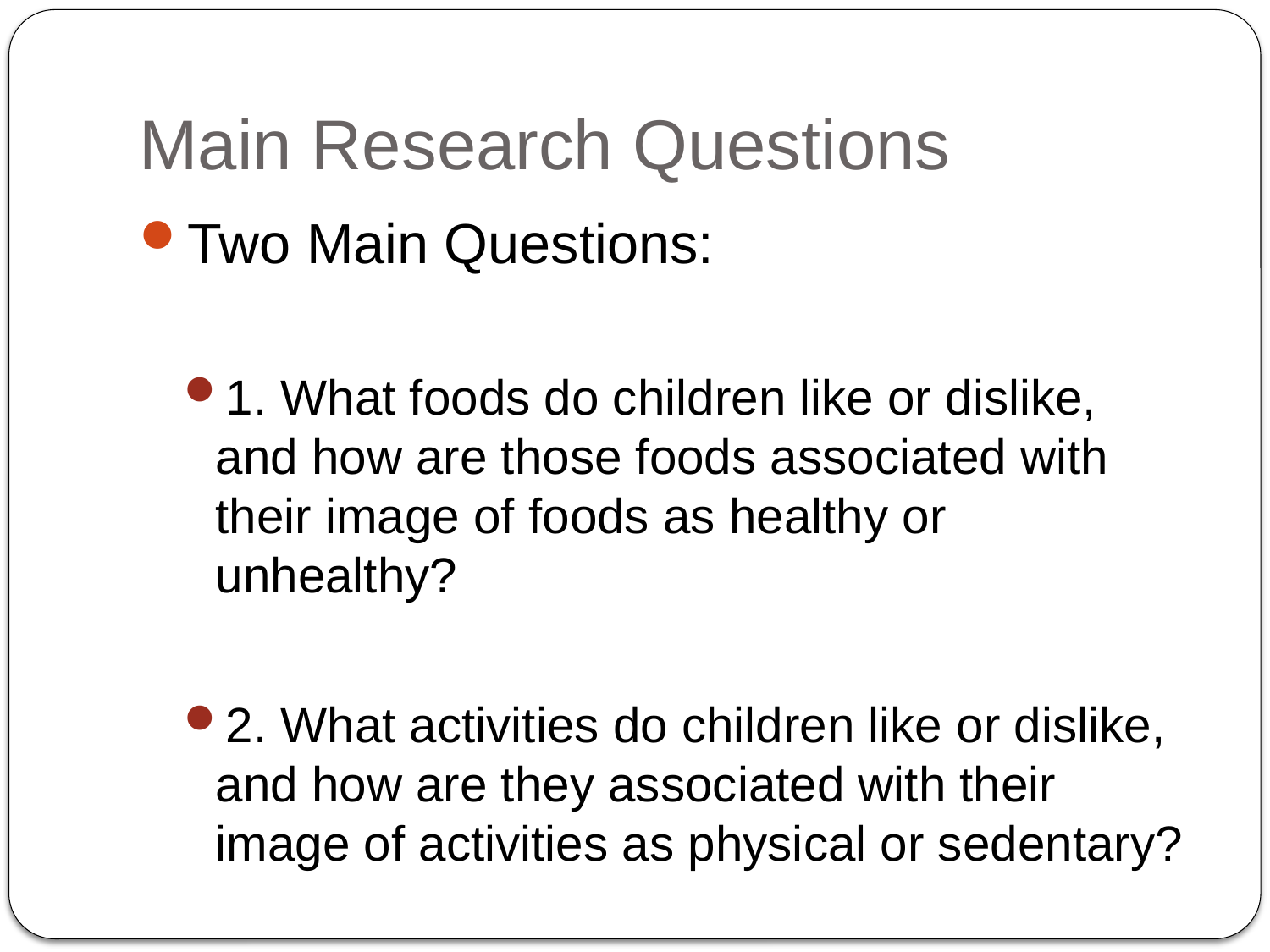

# Main Research Questions
Two Main Questions:

1. What foods do children like or dislike, and how are those foods associated with their image of foods as healthy or unhealthy?

2. What activities do children like or dislike, and how are they associated with their image of activities as physical or sedentary?